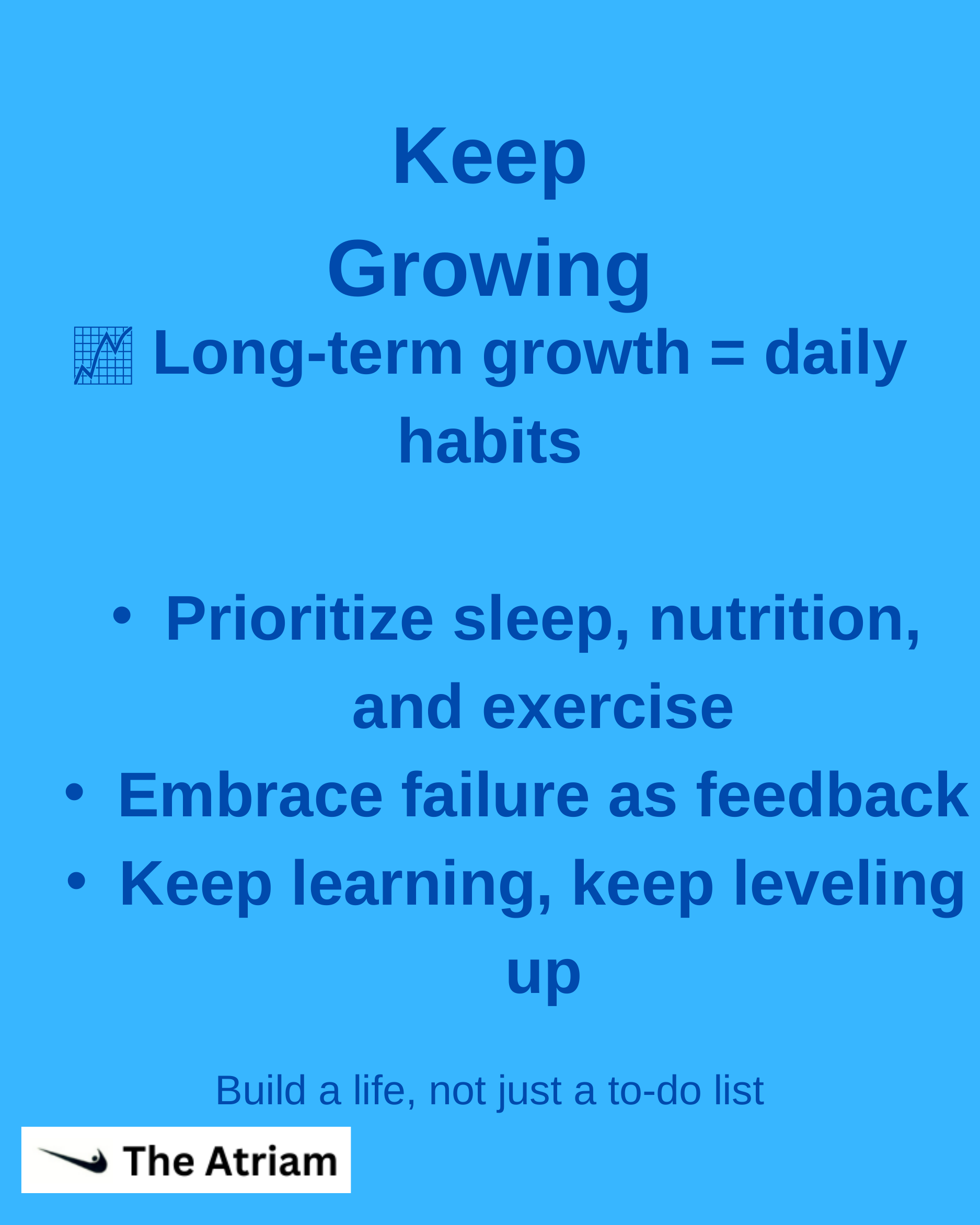

Keep Growing
📈 Long-term growth = daily habits
Prioritize sleep, nutrition, and exercise
Embrace failure as feedback
Keep learning, keep leveling up

Build a life, not just a to-do list